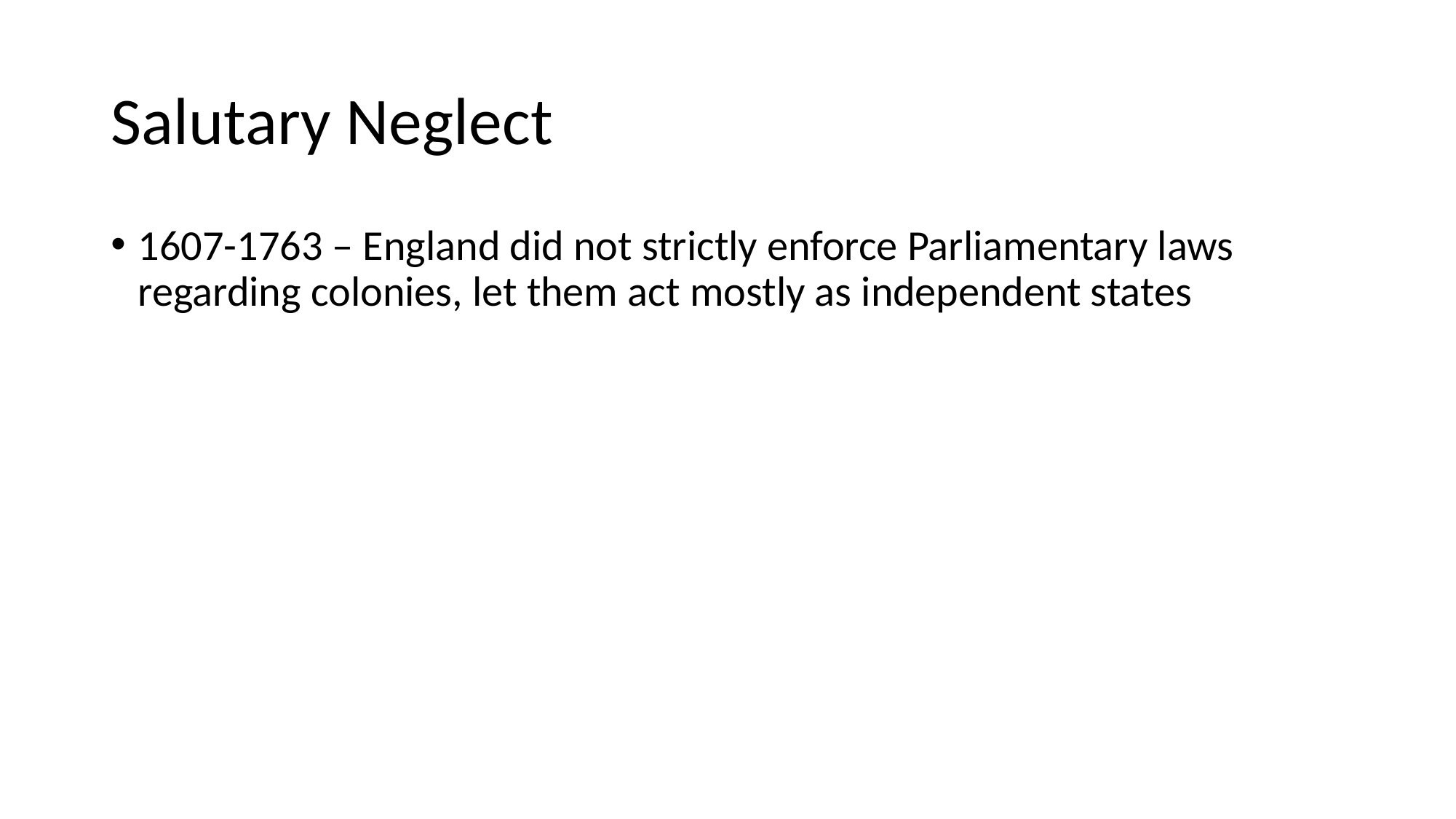

# Salutary Neglect
1607-1763 – England did not strictly enforce Parliamentary laws regarding colonies, let them act mostly as independent states